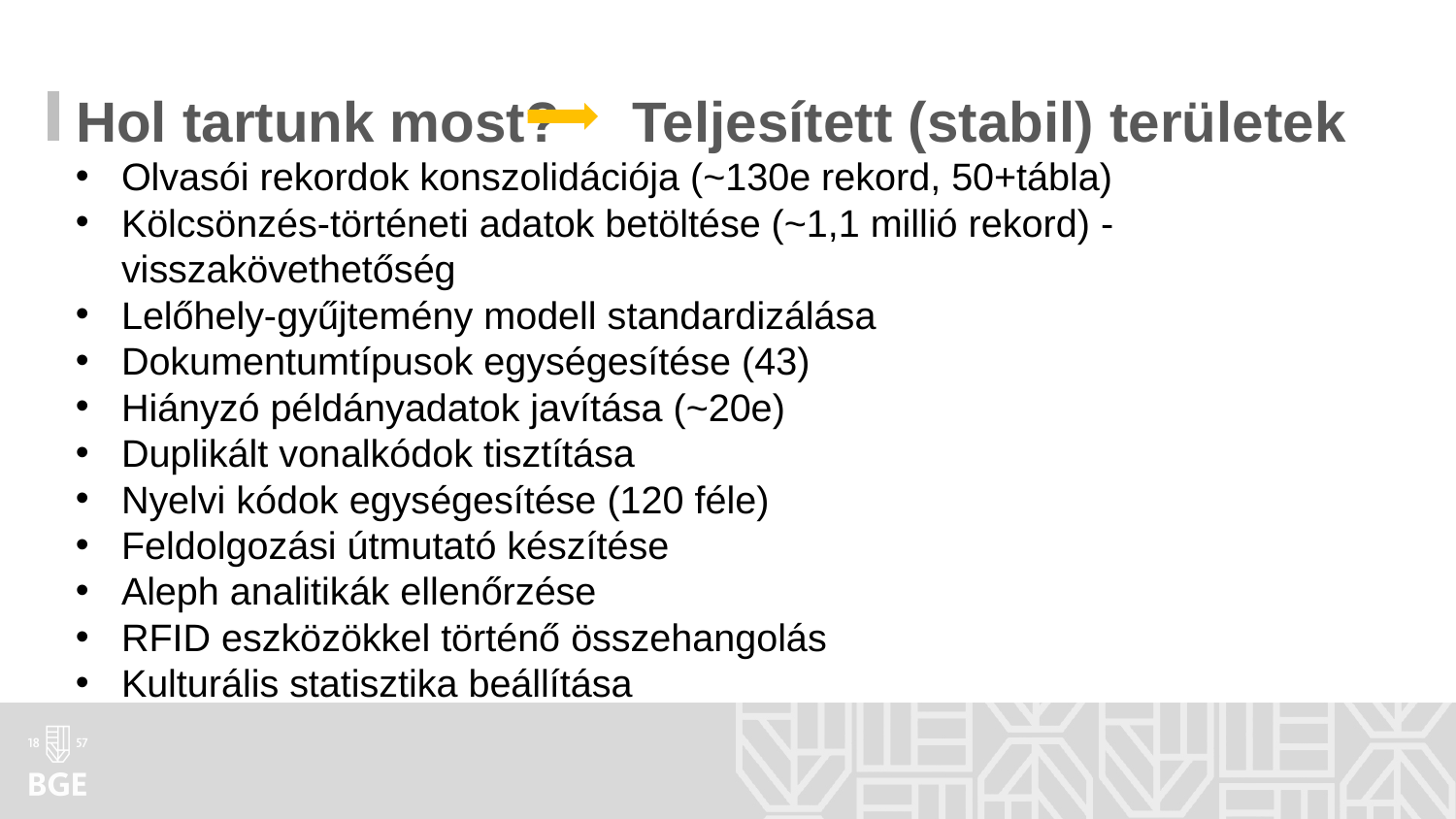

Hol tartunk most? 	Teljesített (stabil) területek

Olvasói rekordok konszolidációja (~130e rekord, 50+tábla)
Kölcsönzés-történeti adatok betöltése (~1,1 millió rekord) - visszakövethetőség
Lelőhely-gyűjtemény modell standardizálása
Dokumentumtípusok egységesítése (43)
Hiányzó példányadatok javítása (~20e)
Duplikált vonalkódok tisztítása
Nyelvi kódok egységesítése (120 féle)
Feldolgozási útmutató készítése
Aleph analitikák ellenőrzése
RFID eszközökkel történő összehangolás
Kulturális statisztika beállítása